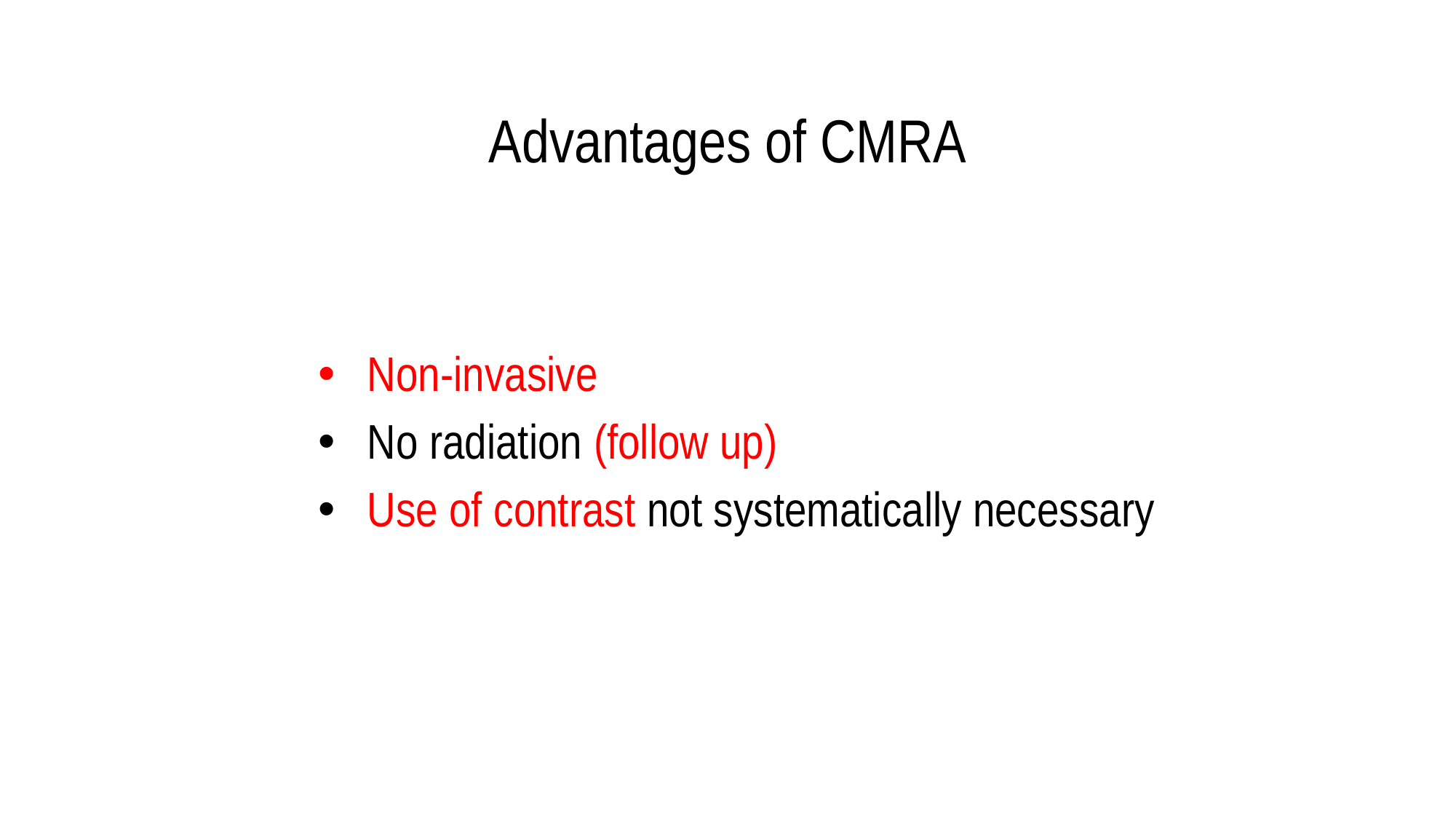

# Advantages of CMRA
  Non-invasive
  No radiation (follow up)
  Use of contrast not systematically necessary